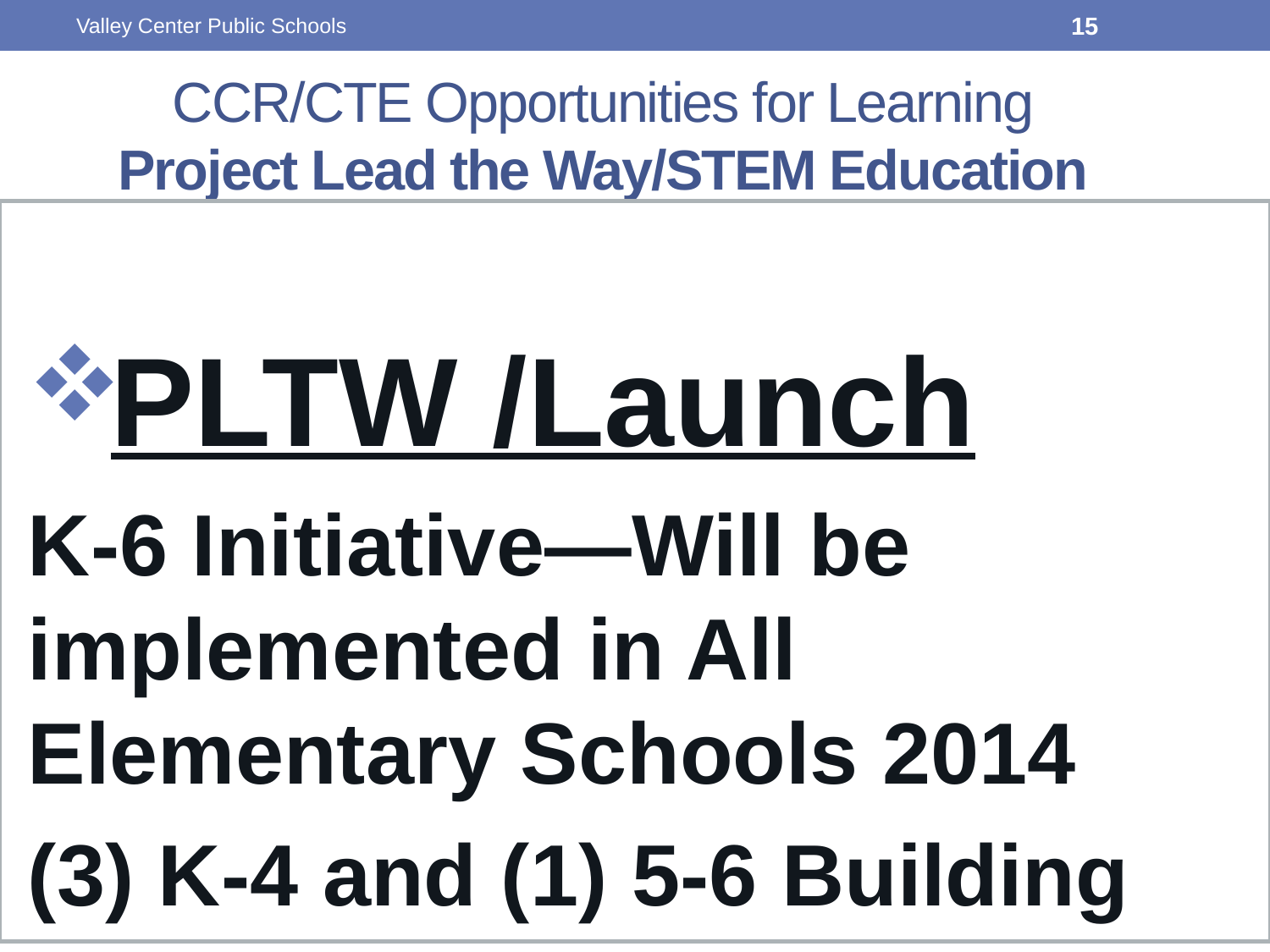

Valley Center Public Schools
15
# CCR/CTE Opportunities for Learning Project Lead the Way/STEM Education

PLTW /Launch
K-6 Initiative—Will be implemented in All Elementary Schools 2014
(3) K-4 and (1) 5-6 Building